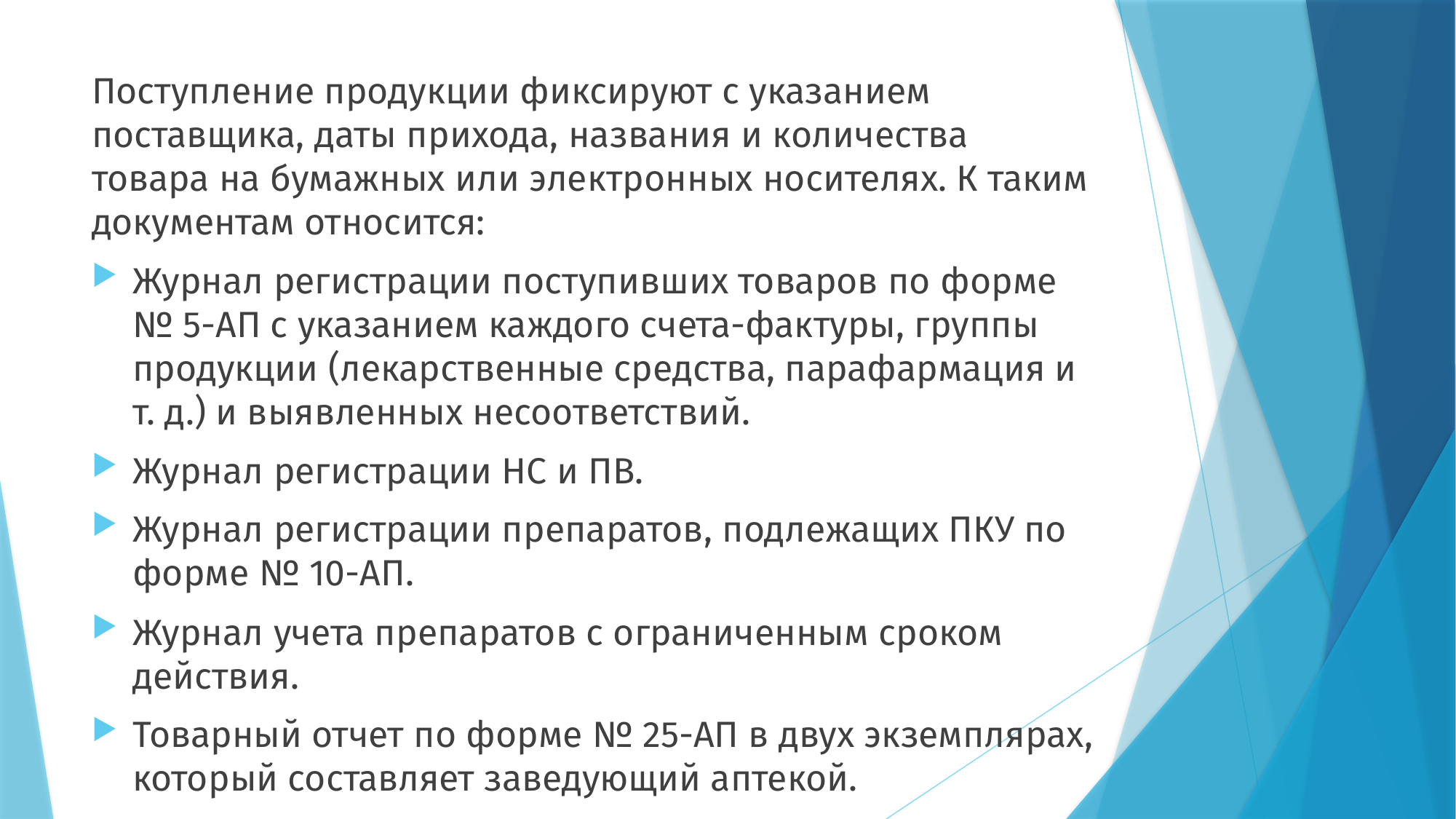

Поступление продукции фиксируют с указанием поставщика, даты прихода, названия и количества товара на бумажных или электронных носителях. К таким документам относится:
Журнал регистрации поступивших товаров по форме № 5-АП с указанием каждого счета-фактуры, группы продукции (лекарственные средства, парафармация и т. д.) и выявленных несоответствий.
Журнал регистрации НС и ПВ.
Журнал регистрации препаратов, подлежащих ПКУ по форме № 10-АП.
Журнал учета препаратов с ограниченным сроком действия.
Товарный отчет по форме № 25-АП в двух экземплярах, который составляет заведующий аптекой.